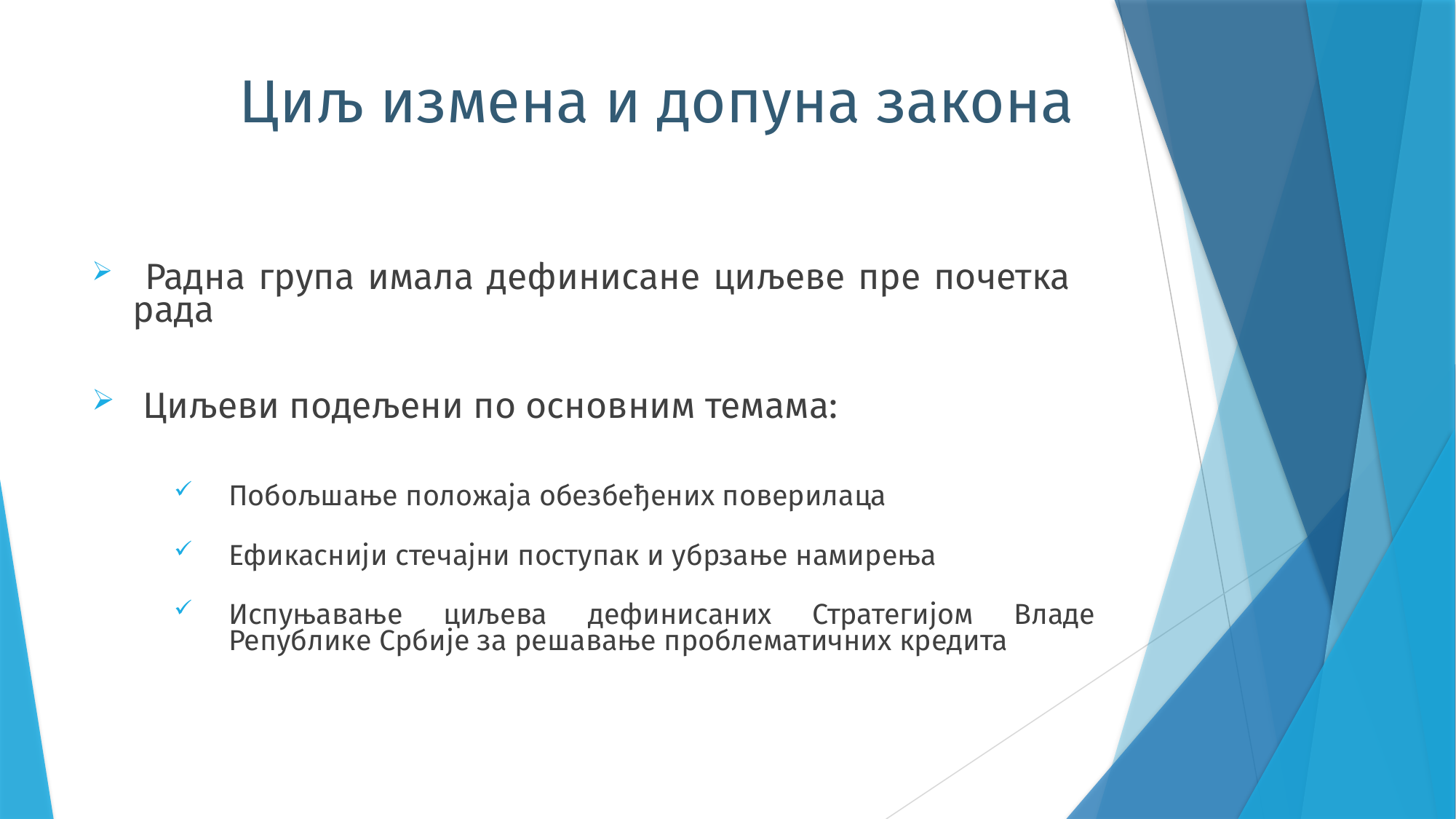

Радна група имала дефинисане циљеве пре почетка   рада

 Циљеви подељени по основним темама:

Побољшање положаја обезбеђених поверилаца
Ефикаснији стечајни поступак и убрзање намирења
Испуњавање циљева дефинисаних Стратегијом Владе Републике Србије за решавање проблематичних кредита
Циљ измена и допуна закона